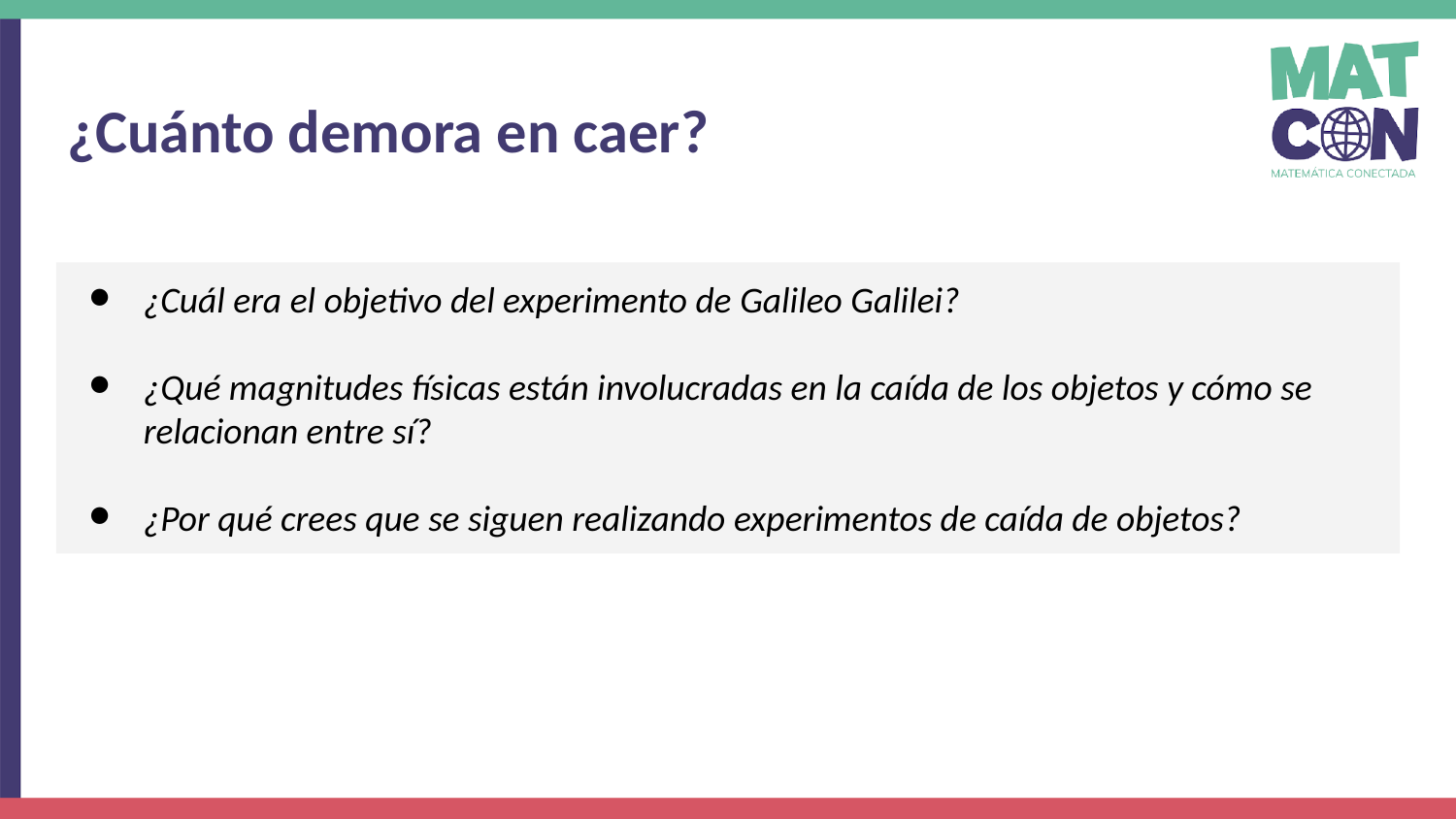

¿Cuánto demora en caer?
¿Cuál era el objetivo del experimento de Galileo Galilei?
¿Qué magnitudes físicas están involucradas en la caída de los objetos y cómo se relacionan entre sí?
¿Por qué crees que se siguen realizando experimentos de caída de objetos?